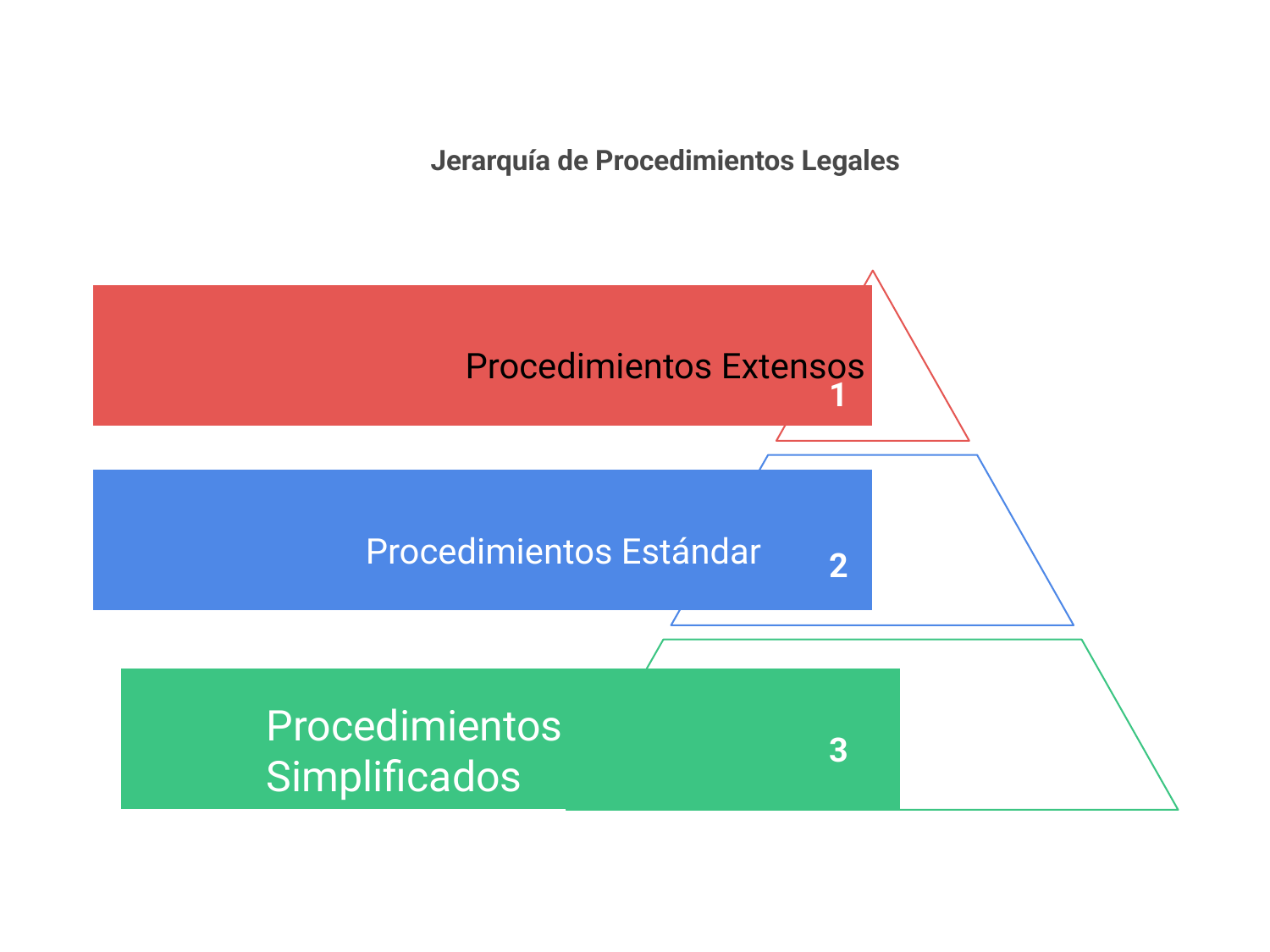

Jerarquía de Procedimientos Legales

Procedimientos Extensos
1

Procedimientos Estándar
2

Procedimientos
Simplificados
3